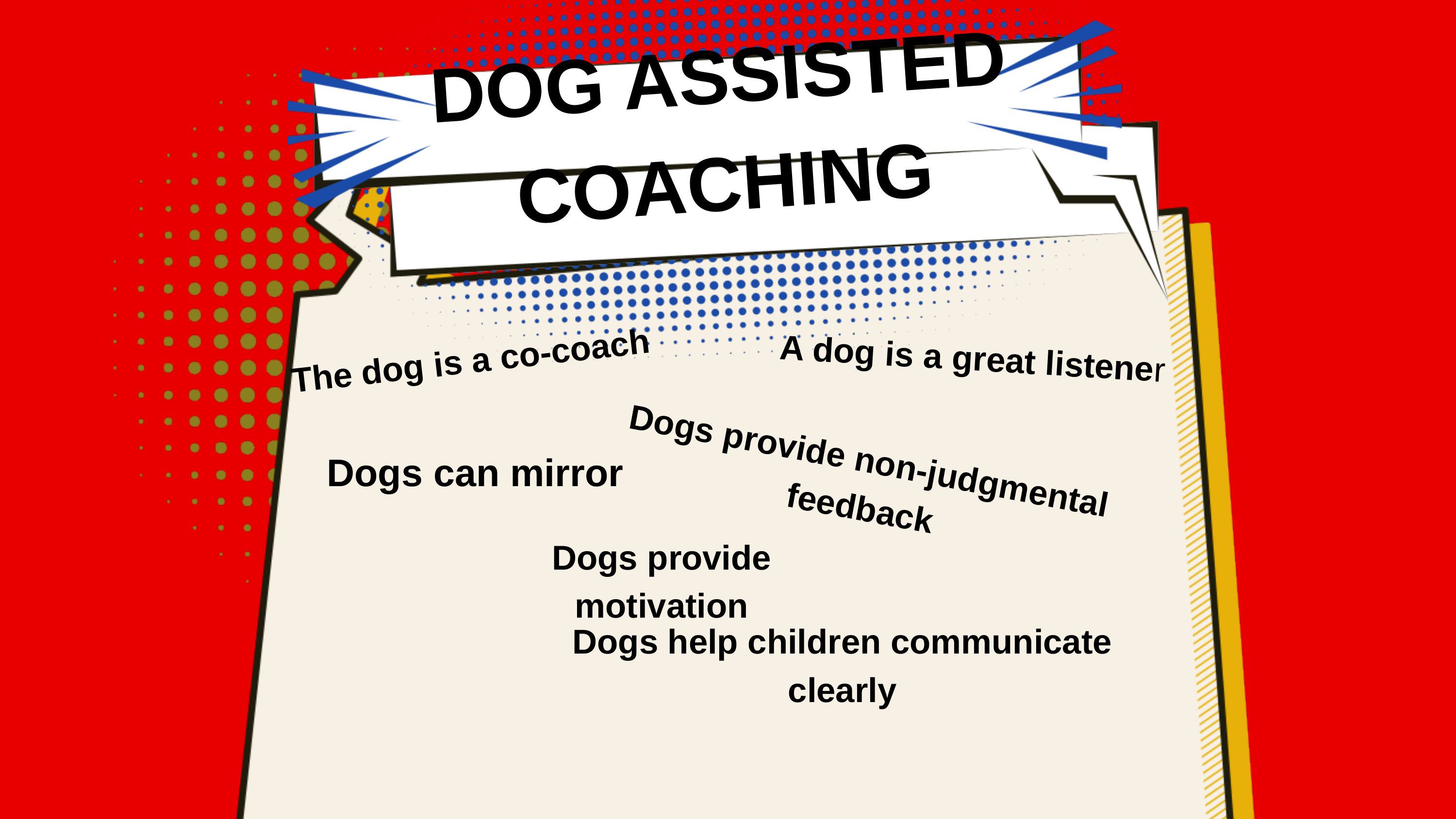

DOG ASSISTED COACHING

A dog is a great listener
The dog is a co-coach

Dogs provide non-judgmental feedback
Dogs can mirror
Dogs provide motivation
Dogs help children communicate clearly